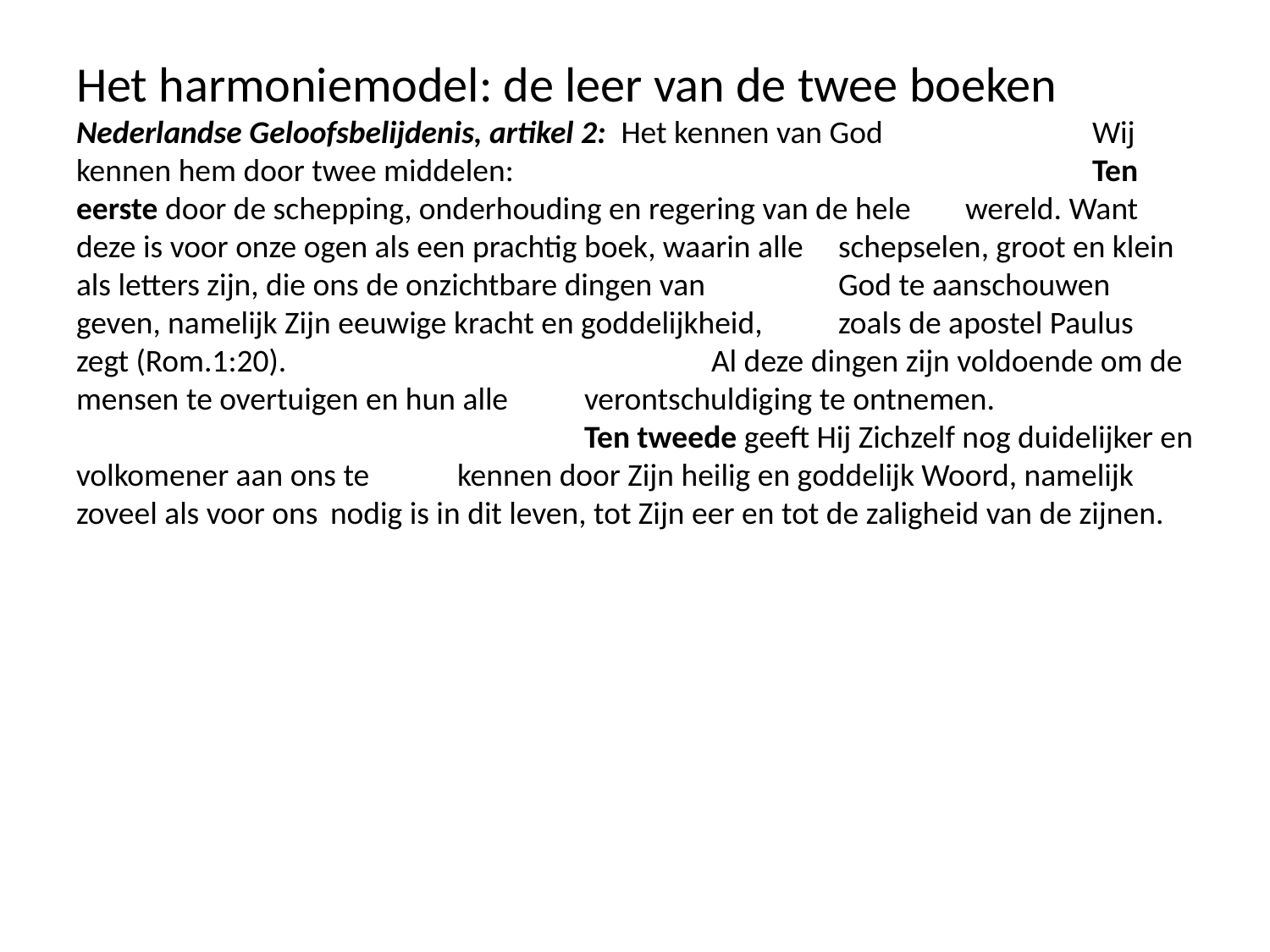

#
Het harmoniemodel: de leer van de twee boeken	Nederlandse Geloofsbelijdenis, artikel 2:  Het kennen van God		Wij kennen hem door twee middelen:					Ten eerste door de schepping, onderhouding en regering van de hele 	wereld. Want deze is voor onze ogen als een prachtig boek, waarin alle 	schepselen, groot en klein als letters zijn, die ons de onzichtbare dingen van 	God te aanschouwen geven, namelijk Zijn eeuwige kracht en goddelijkheid, 	zoals de apostel Paulus zegt (Rom.1:20). 				Al deze dingen zijn voldoende om de mensen te overtuigen en hun alle 	verontschuldiging te ontnemen.					Ten tweede geeft Hij Zichzelf nog duidelijker en volkomener aan ons te 	kennen door Zijn heilig en goddelijk Woord, namelijk zoveel als voor ons 	nodig is in dit leven, tot Zijn eer en tot de zaligheid van de zijnen.